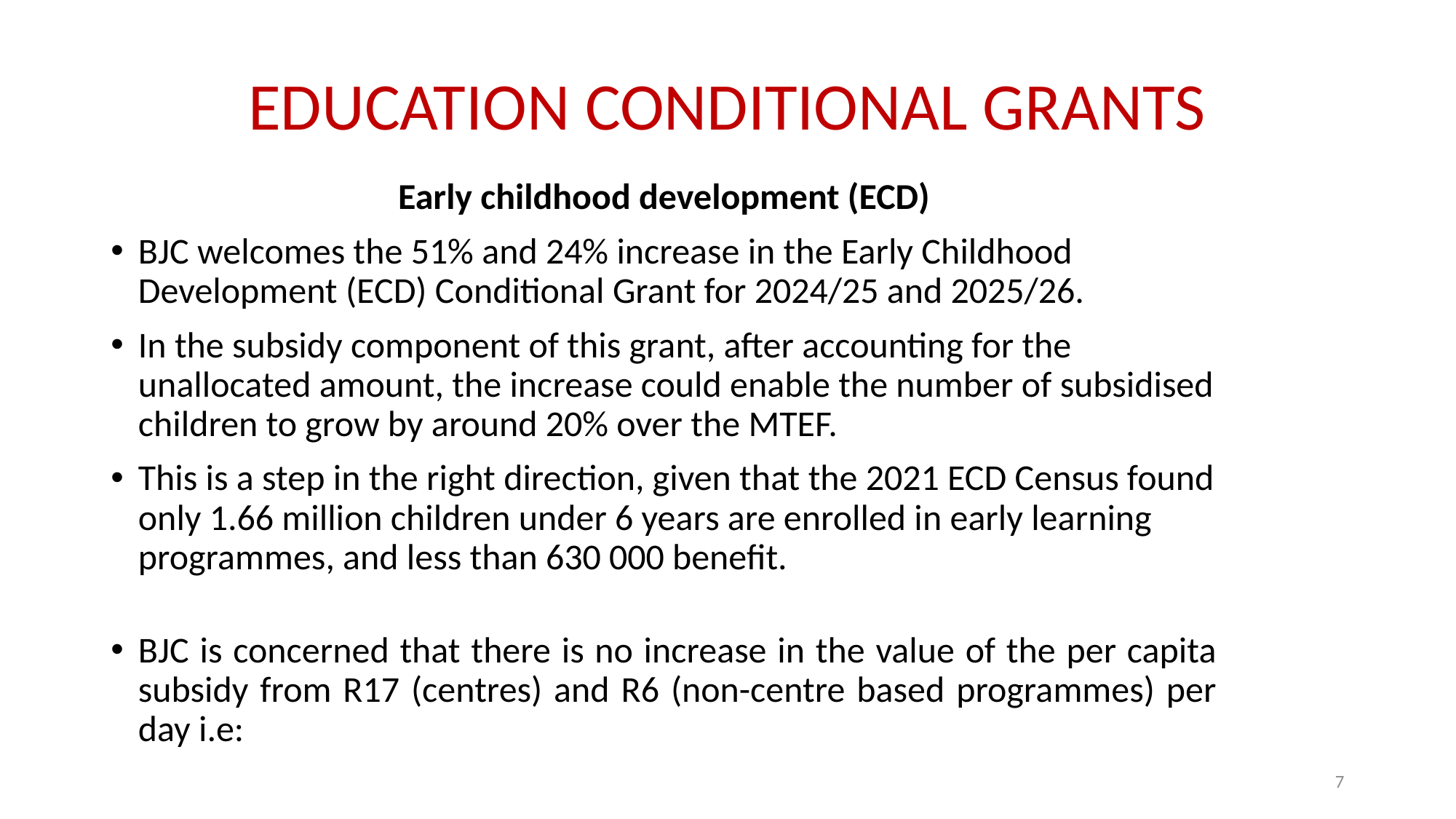

# EDUCATION CONDITIONAL GRANTS
Early childhood development (ECD)
BJC welcomes the 51% and 24% increase in the Early Childhood Development (ECD) Conditional Grant for 2024/25 and 2025/26.
In the subsidy component of this grant, after accounting for the unallocated amount, the increase could enable the number of subsidised children to grow by around 20% over the MTEF.
This is a step in the right direction, given that the 2021 ECD Census found only 1.66 million children under 6 years are enrolled in early learning programmes, and less than 630 000 benefit.

BJC is concerned that there is no increase in the value of the per capita subsidy from R17 (centres) and R6 (non-centre based programmes) per day i.e:

7